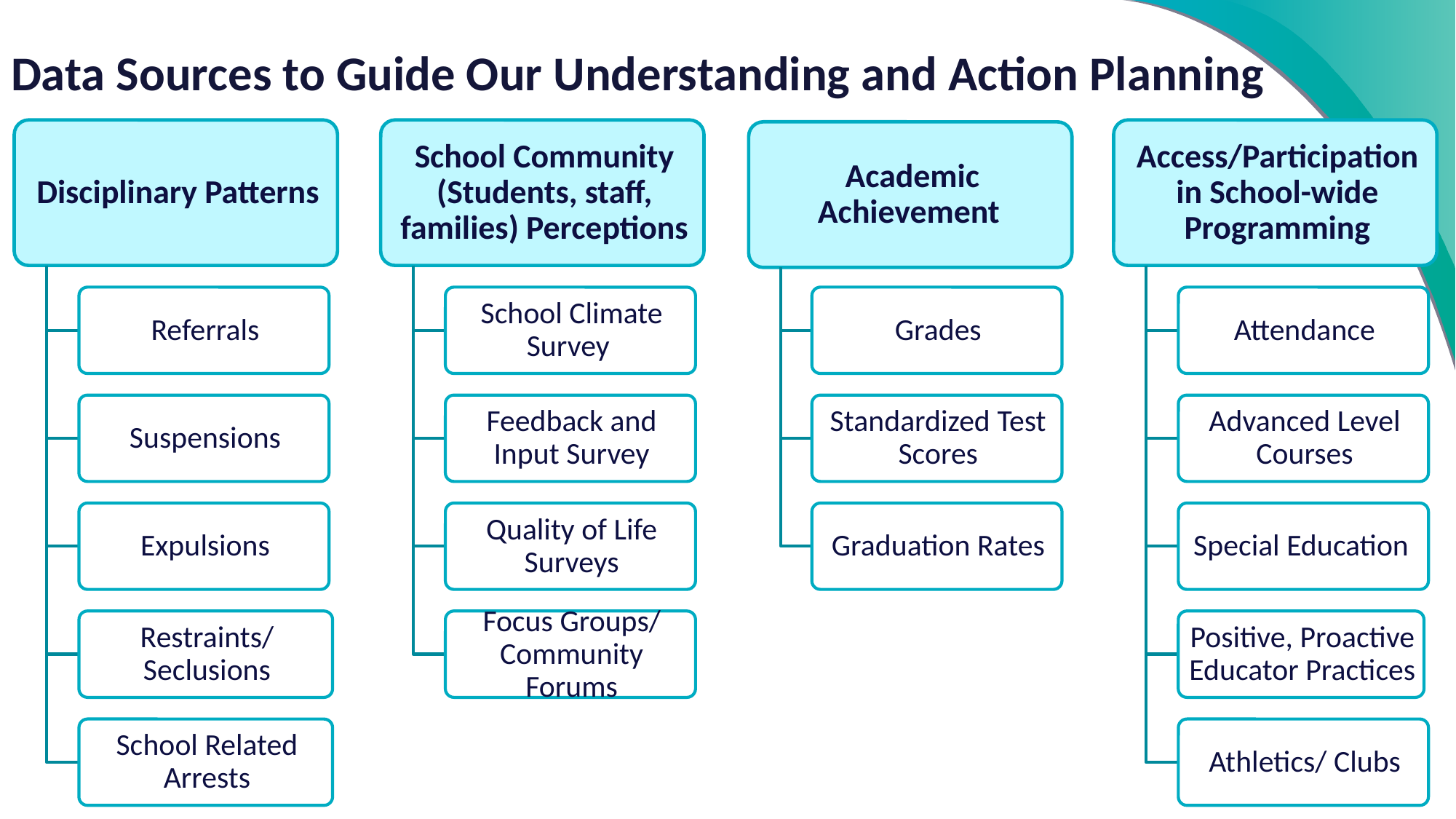

# Data Sources to Guide Our Understanding and Action Planning
Disciplinary Patterns
Referrals
Suspensions
Expulsions
Restraints/ Seclusions
School Related Arrests
School Community (Students, staff, families) Perceptions
School Climate Survey
Feedback and Input Survey
Quality of Life Surveys
Focus Groups/ Community Forums
Academic Achievement
Grades
Standardized Test Scores
Graduation Rates
Access/Participation in School-wide Programming
Attendance
Advanced Level Courses
Special Education
Positive, Proactive Educator Practices
Athletics/ Clubs